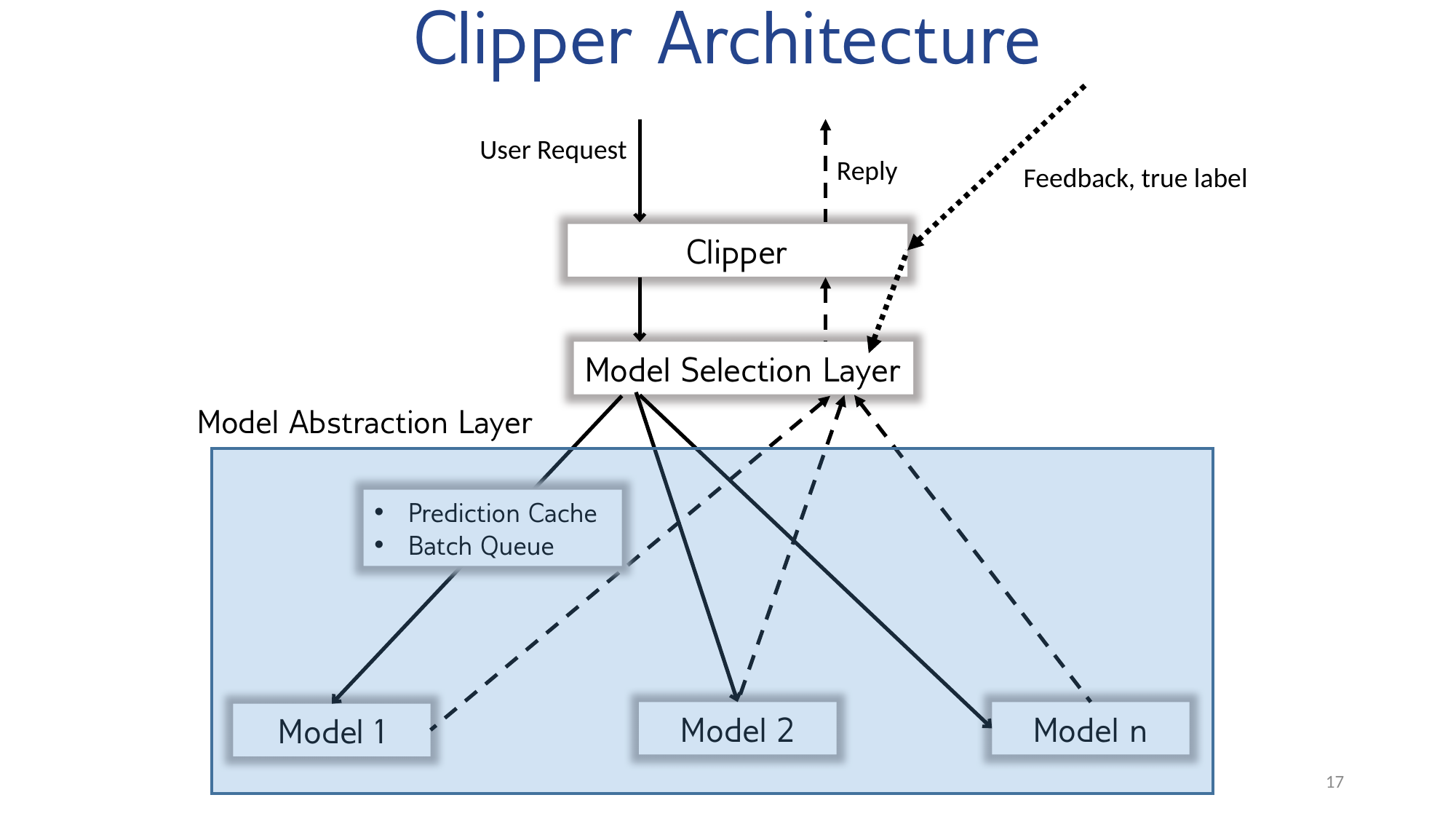

# Clipper Architecture
User Request
Reply
Feedback, true label
Clipper
Model Selection Layer
Model Abstraction Layer

Prediction Cache
Batch Queue
Model 2
Model n
Model 1
17